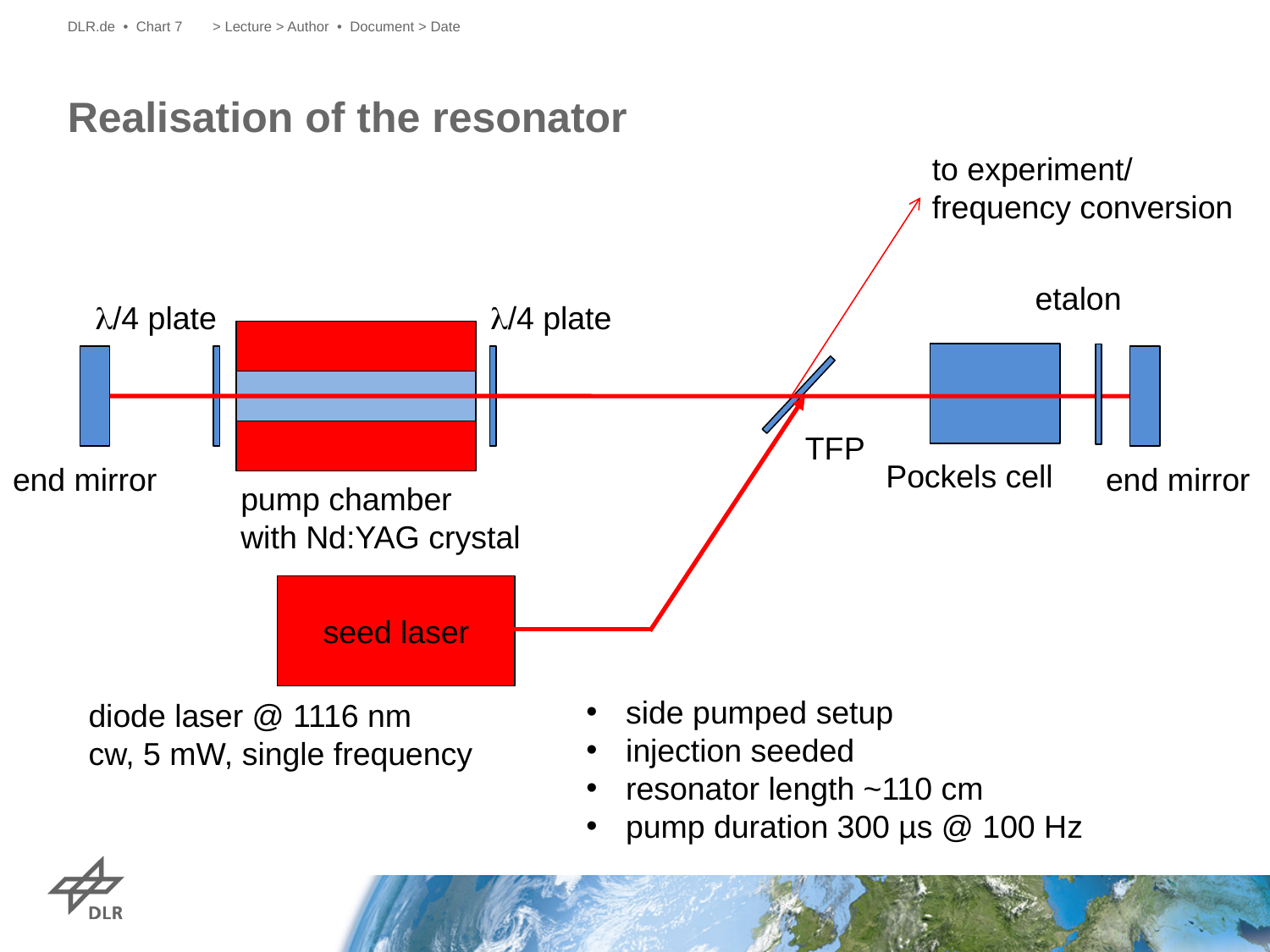

DLR.de  •  Chart 7
> Lecture > Author  •  Document > Date
# Realisation of the resonator
to experiment/
frequency conversion
etalon
λ/4 plate
λ/4 plate

TFP
Pockels cell
end mirror
end mirror
pump chamber
with Nd:YAG crystal
seed laser
side pumped setup
injection seeded
resonator length ~110 cm
pump duration 300 µs @ 100 Hz
diode laser @ 1116 nm
cw, 5 mW, single frequency